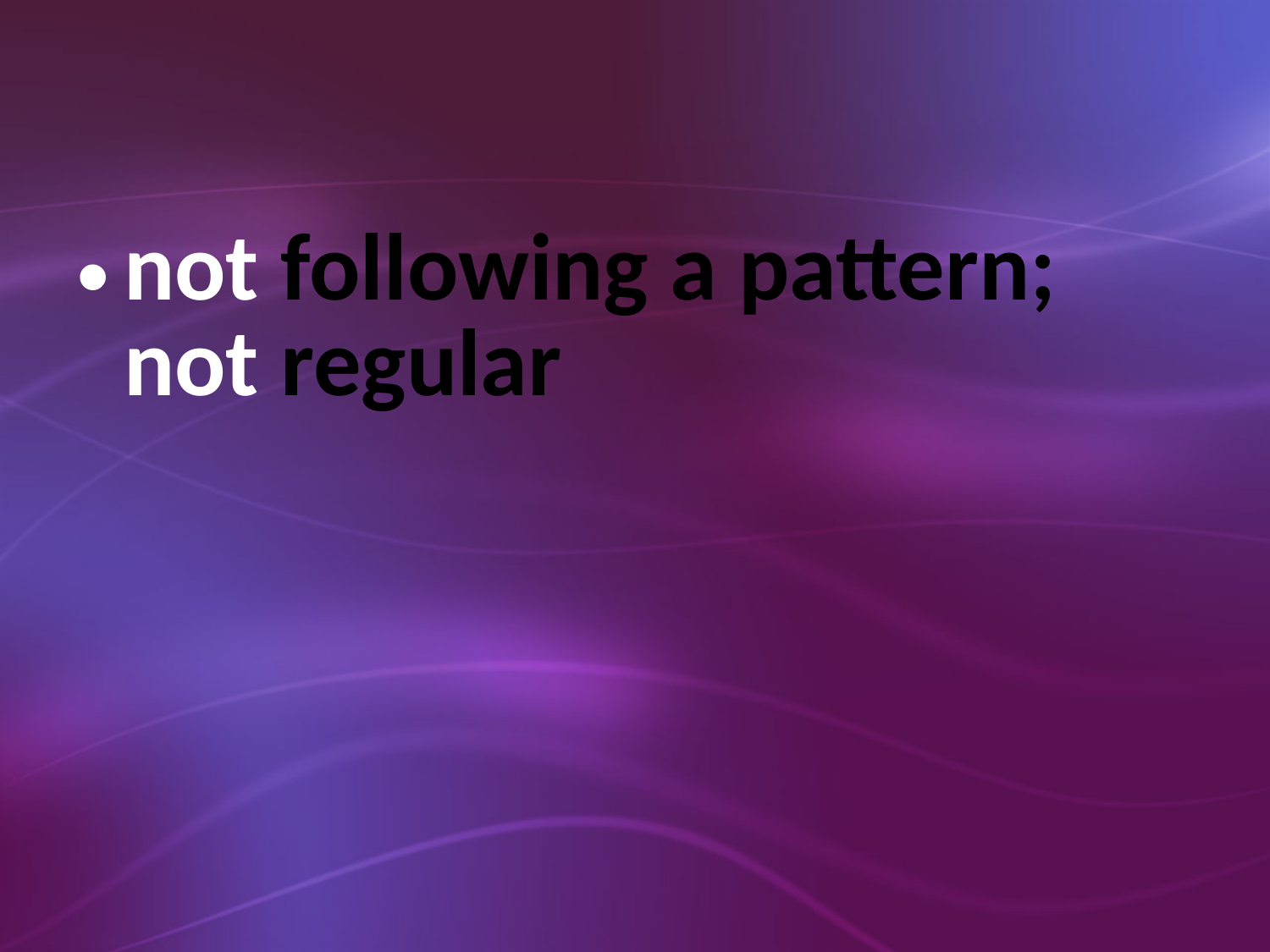

#
not following a pattern; not regular